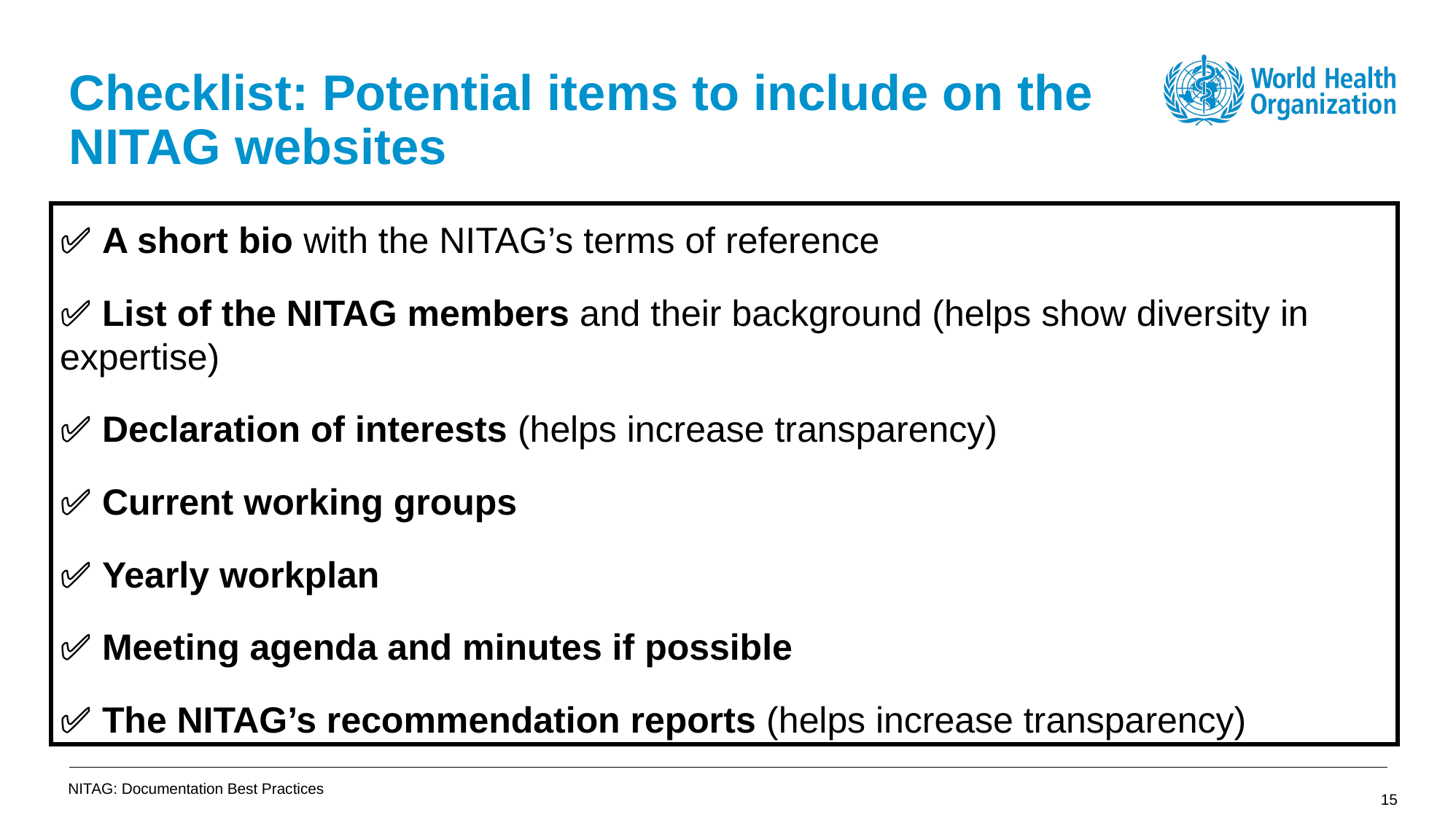

Checklist: Potential items to include on the NITAG websites

✅ A short bio with the NITAG’s terms of reference
✅ List of the NITAG members and their background (helps show diversity in expertise)
✅ Declaration of interests (helps increase transparency)
✅ Current working groups
✅ Yearly workplan
✅ Meeting agenda and minutes if possible
✅ The NITAG’s recommendation reports (helps increase transparency)

NITAG: Documentation Best Practices
15